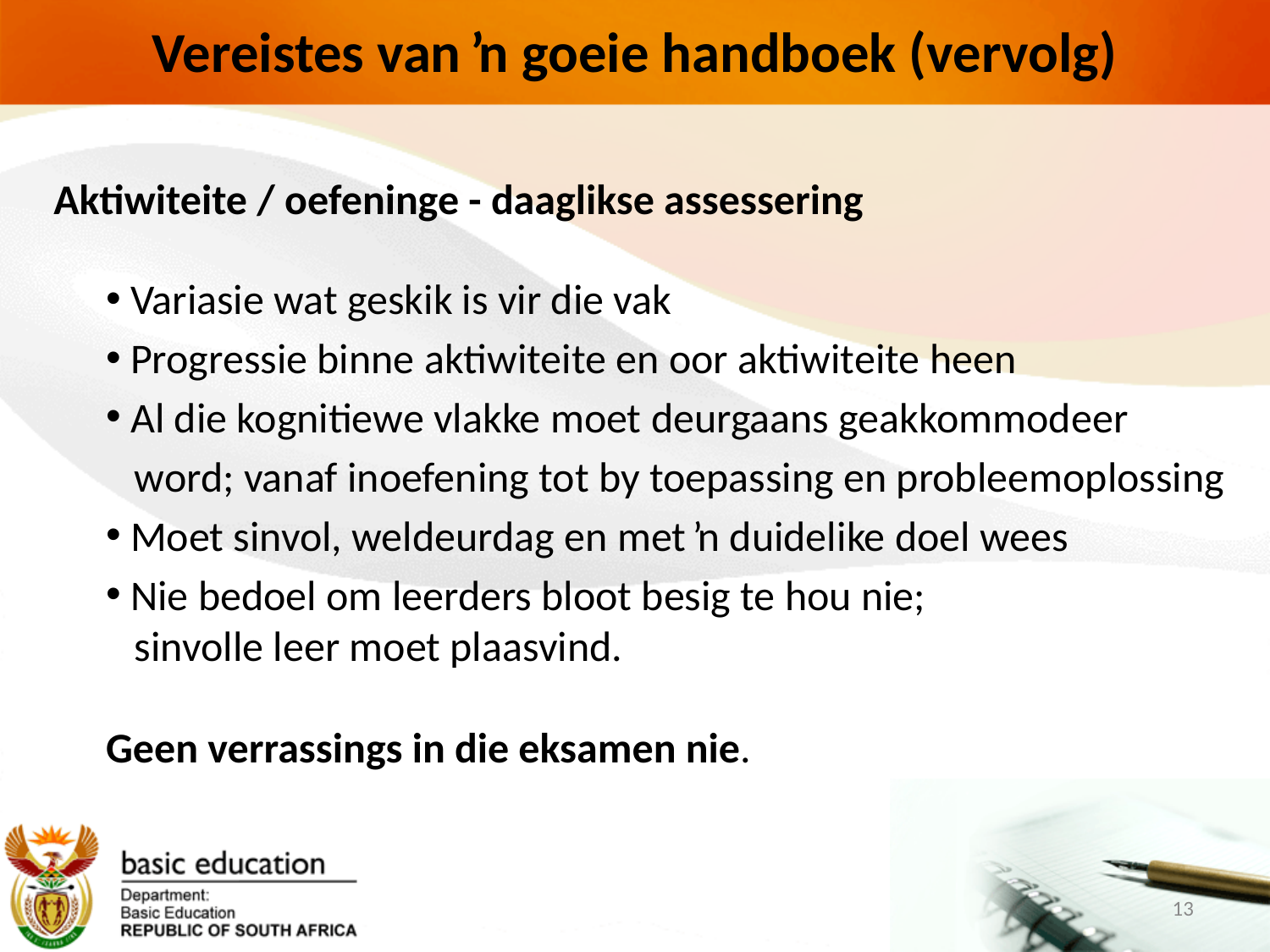

# Vereistes van ŉ goeie handboek (vervolg)
 Aktiwiteite / oefeninge - daaglikse assessering

 Variasie wat geskik is vir die vak
 Progressie binne aktiwiteite en oor aktiwiteite heen
 Al die kognitiewe vlakke moet deurgaans geakkommodeer
   word; vanaf inoefening tot by toepassing en probleemoplossing
 Moet sinvol, weldeurdag en met ŉ duidelike doel wees
 Nie bedoel om leerders bloot besig te hou nie;
   sinvolle leer moet plaasvind.

Geen verrassings in die eksamen nie.

13